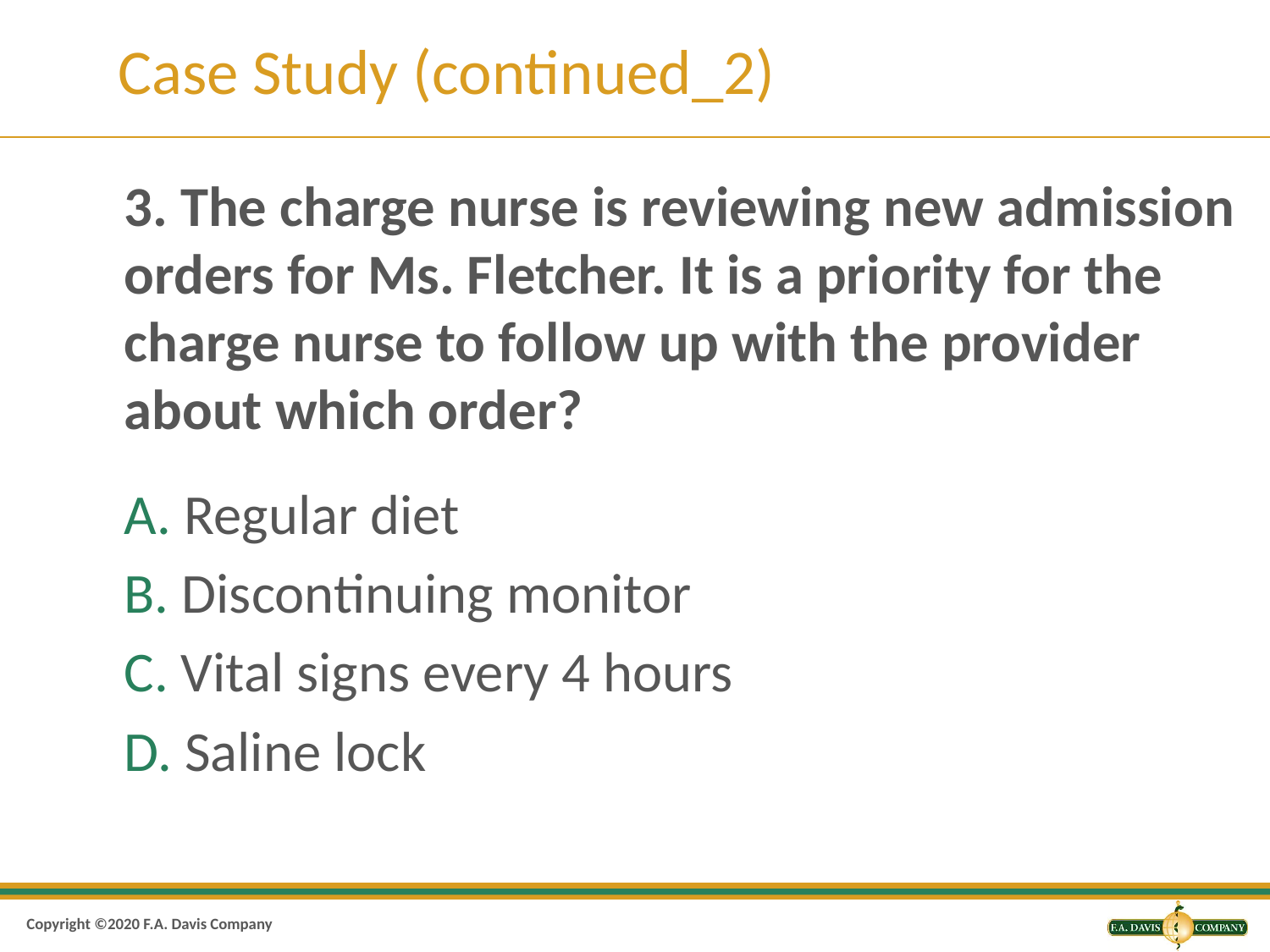

# Case Study (continued_2)
3. The charge nurse is reviewing new admission orders for Ms. Fletcher. It is a priority for the charge nurse to follow up with the provider about which order?
A. Regular diet
B. Discontinuing monitor
C. Vital signs every 4 hours
D. Saline lock